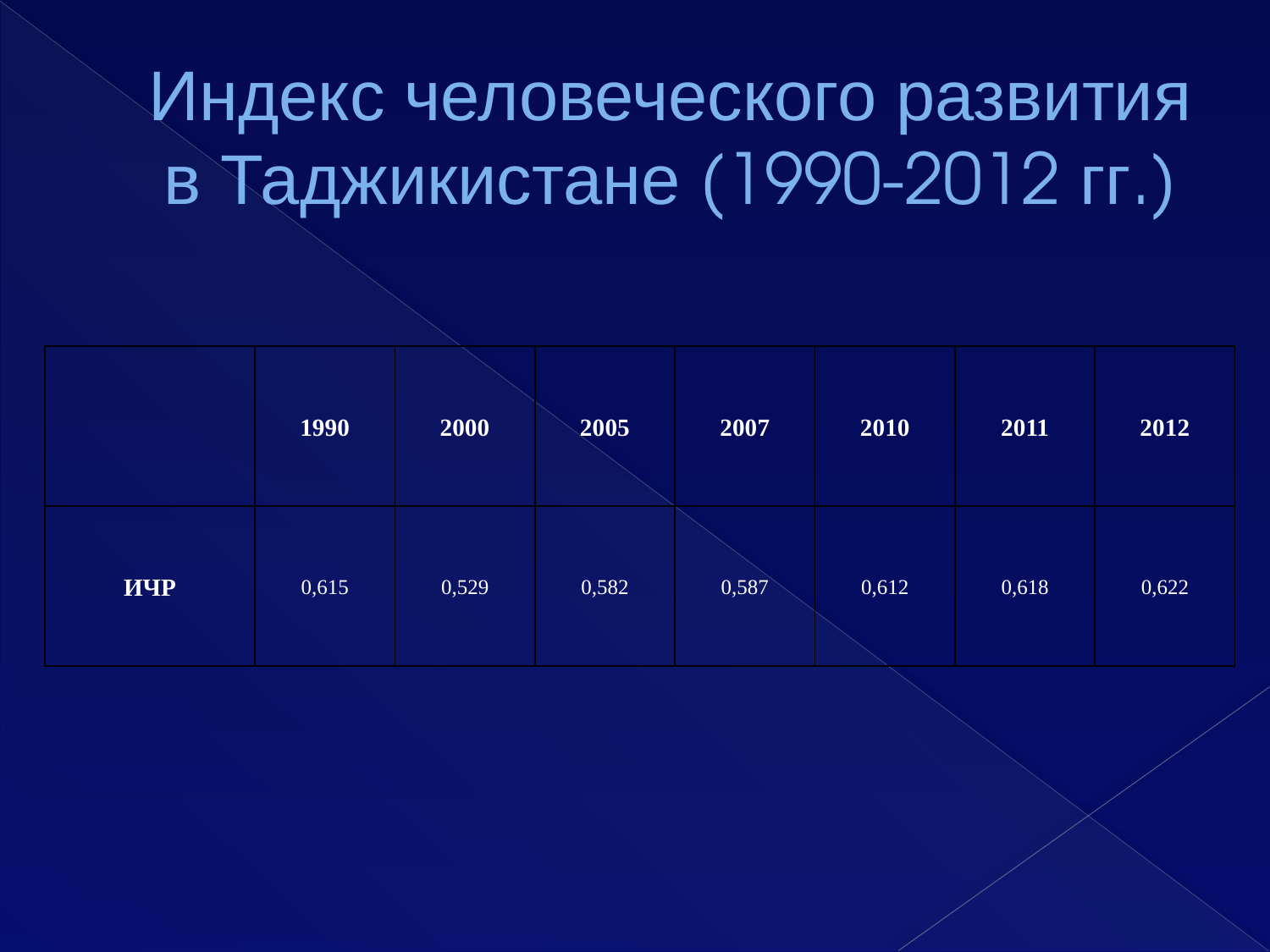

# Индекс человеческого развития в Таджикистане (1990-2012 гг.)
|  | 1990 | 2000 | 2005 | 2007 | 2010 | 2011 | 2012 |
| --- | --- | --- | --- | --- | --- | --- | --- |
| ИЧР | 0,615 | 0,529 | 0,582 | 0,587 | 0,612 | 0,618 | 0,622 |